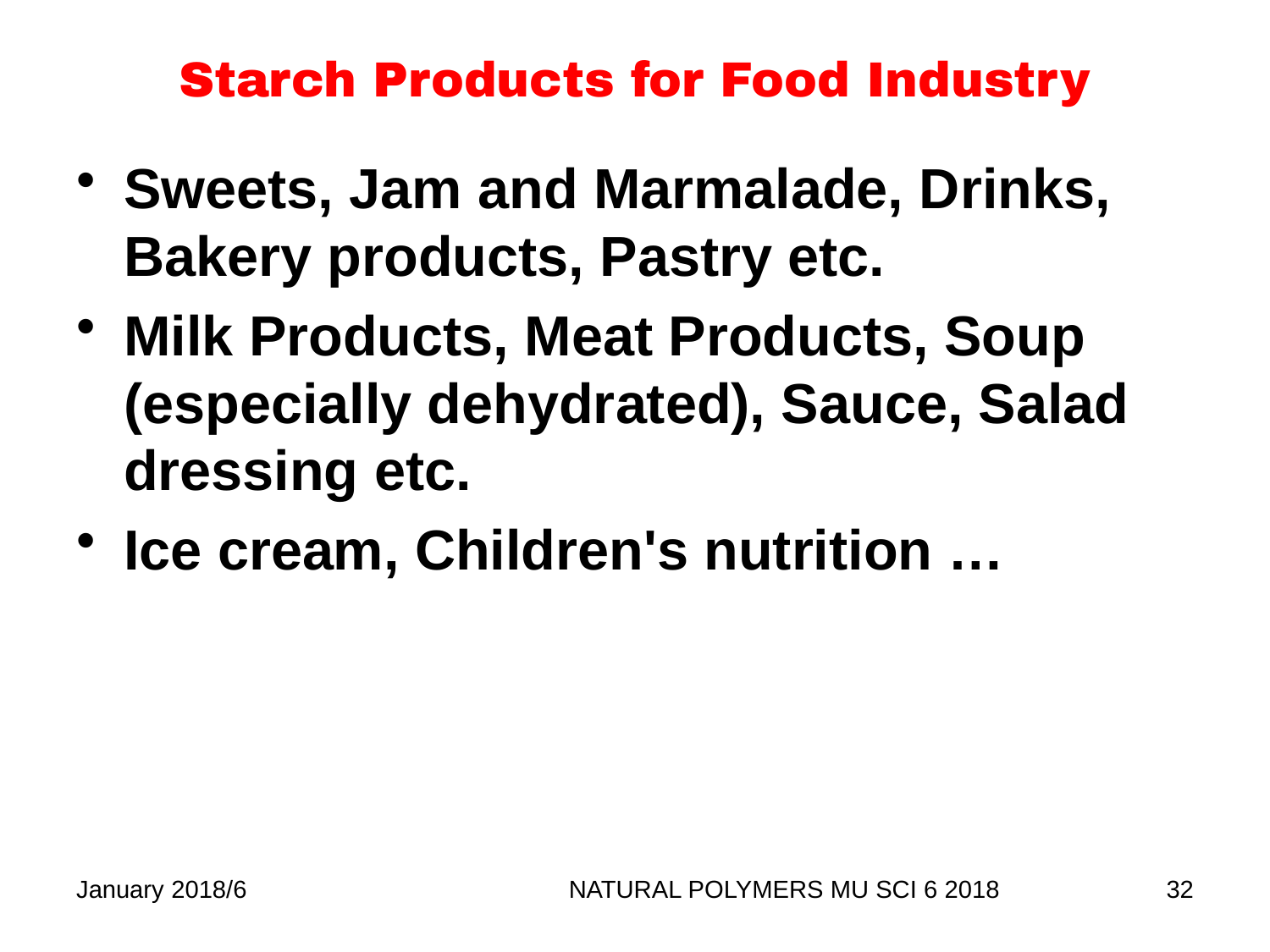

# Starch Products for Food Industry
Sweets, Jam and Marmalade, Drinks, Bakery products, Pastry etc.
Milk Products, Meat Products, Soup (especially dehydrated), Sauce, Salad  dressing etc.
Ice cream, Children's nutrition …

January 2018/6
NATURAL POLYMERS MU SCI 6 2018
32